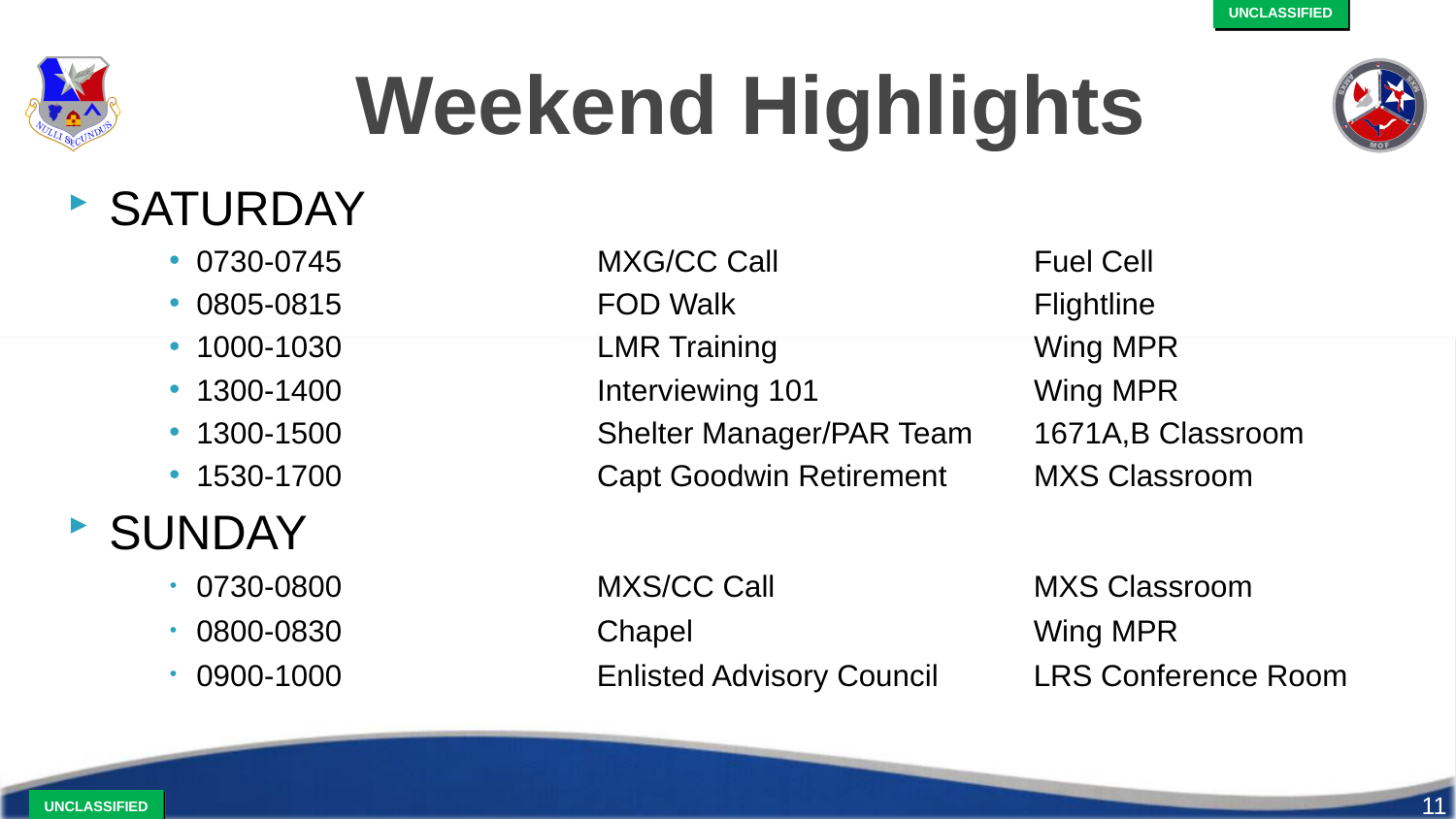

# Weekend Highlights

SATURDAY
0730-0745	MXG/CC Call 	Fuel Cell
0805-0815	FOD Walk 	Flightline
1000-1030	LMR Training	Wing MPR
1300-1400	Interviewing 101	Wing MPR
1300-1500	Shelter Manager/PAR Team	1671A,B Classroom
1530-1700	Capt Goodwin Retirement	MXS Classroom
SUNDAY
0730-0800	MXS/CC Call 	MXS Classroom
0800-0830	Chapel	Wing MPR
0900-1000	Enlisted Advisory Council	LRS Conference Room